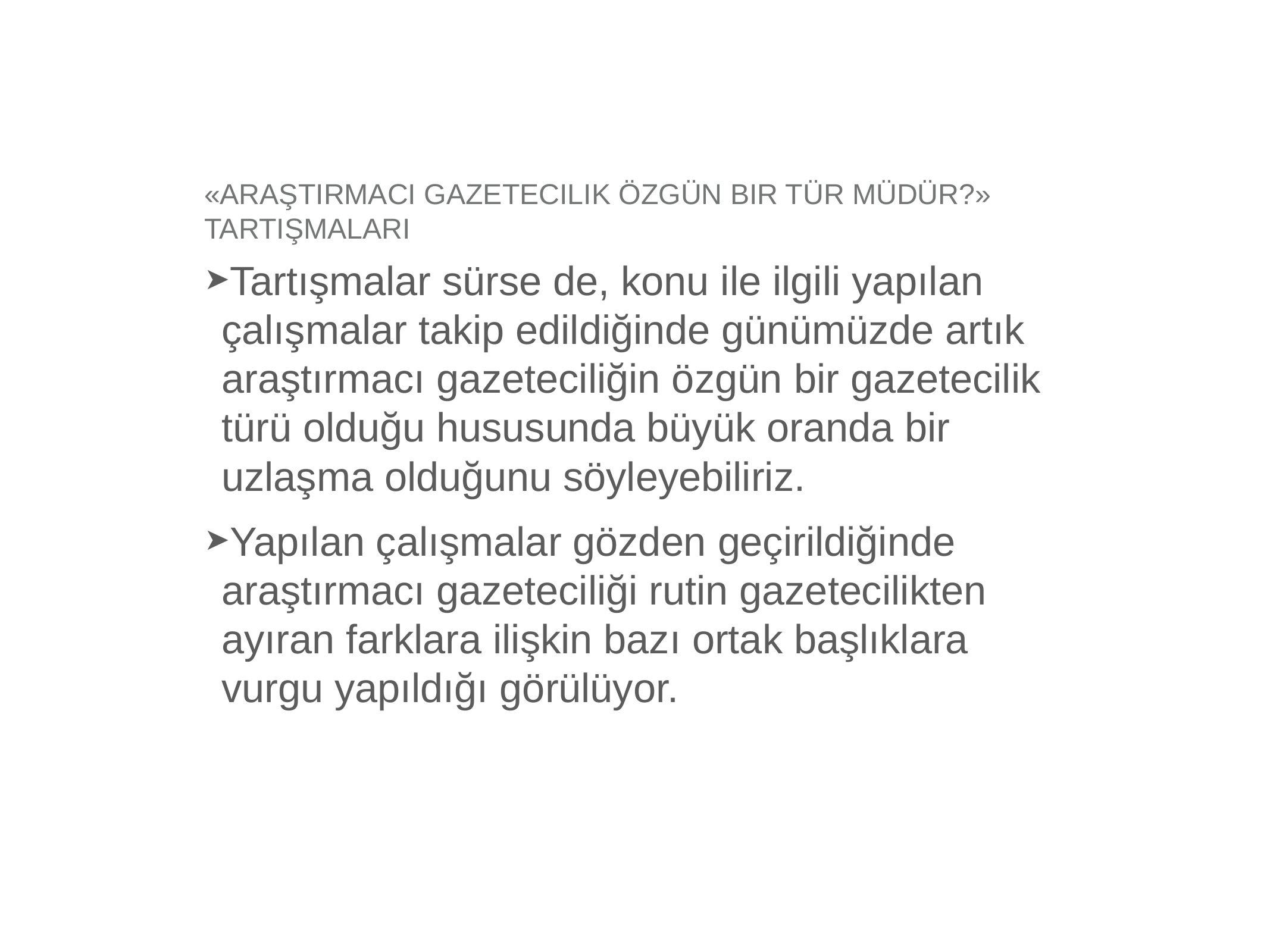

# «Araştırmacı Gazetecilik Özgün Bir Tür Müdür?» Tartışmaları

Tartışmalar sürse de, konu ile ilgili yapılan çalışmalar takip edildiğinde günümüzde artık araştırmacı gazeteciliğin özgün bir gazetecilik türü olduğu hususunda büyük oranda bir uzlaşma olduğunu söyleyebiliriz.
Yapılan çalışmalar gözden geçirildiğinde araştırmacı gazeteciliği rutin gazetecilikten ayıran farklara ilişkin bazı ortak başlıklara vurgu yapıldığı görülüyor.